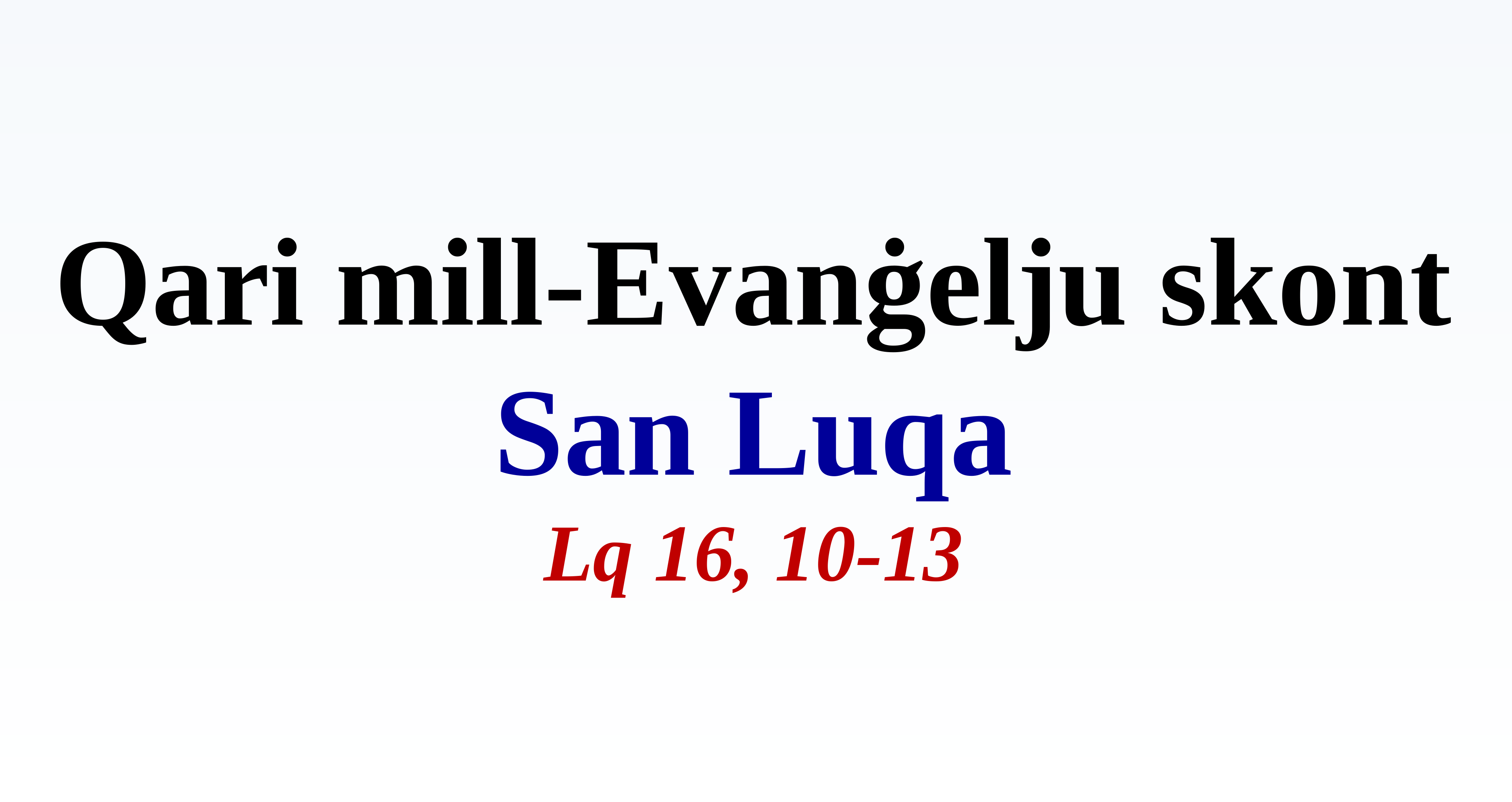

Qari mill-Evanġelju skont San Luqa
Lq 16, 10-13